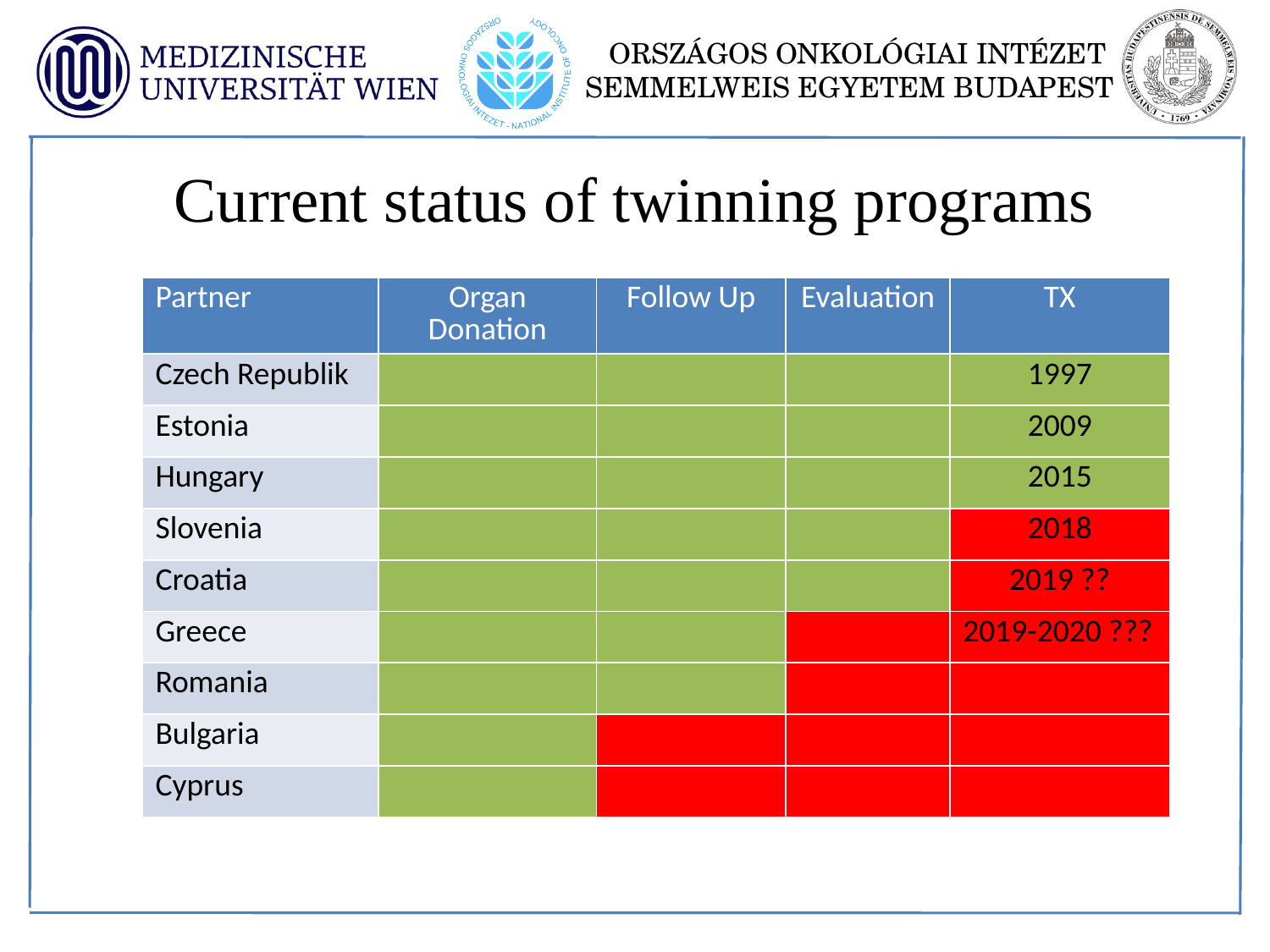

Current status of twinning programs
| Partner | Organ Donation | Follow Up | Evaluation | TX |
| --- | --- | --- | --- | --- |
| Czech Republik |  |  |  | 1997 |
| Estonia |  |  |  | 2009 |
| Hungary |  |  |  | 2015 |
| Slovenia |  |  |  | 2018 |
| Croatia |  |  |  | 2019 ?? |
| Greece |  |  |  | 2019-2020 ??? |
| Romania |  |  |  |  |
| Bulgaria |  |  |  |  |
| Cyprus |  |  |  |  |